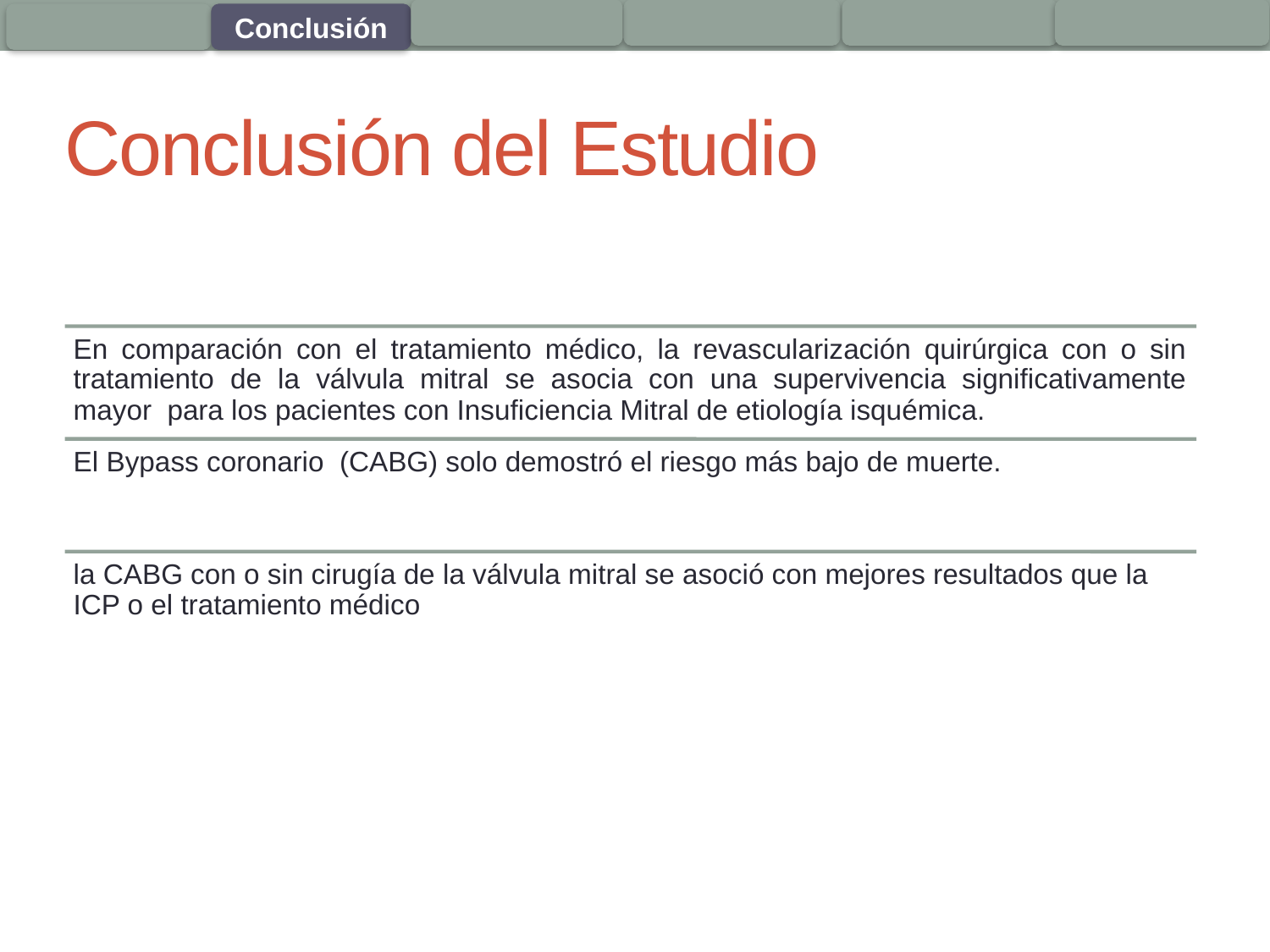

Conclusión
# Conclusión del Estudio
En comparación con el tratamiento médico, la revascularización quirúrgica con o sin tratamiento de la válvula mitral se asocia con una supervivencia significativamente mayor  para los pacientes con Insuficiencia Mitral de etiología isquémica.
El Bypass coronario  (CABG) solo demostró el riesgo más bajo de muerte.
la CABG con o sin cirugía de la válvula mitral se asoció con mejores resultados que la  ICP o el tratamiento médico